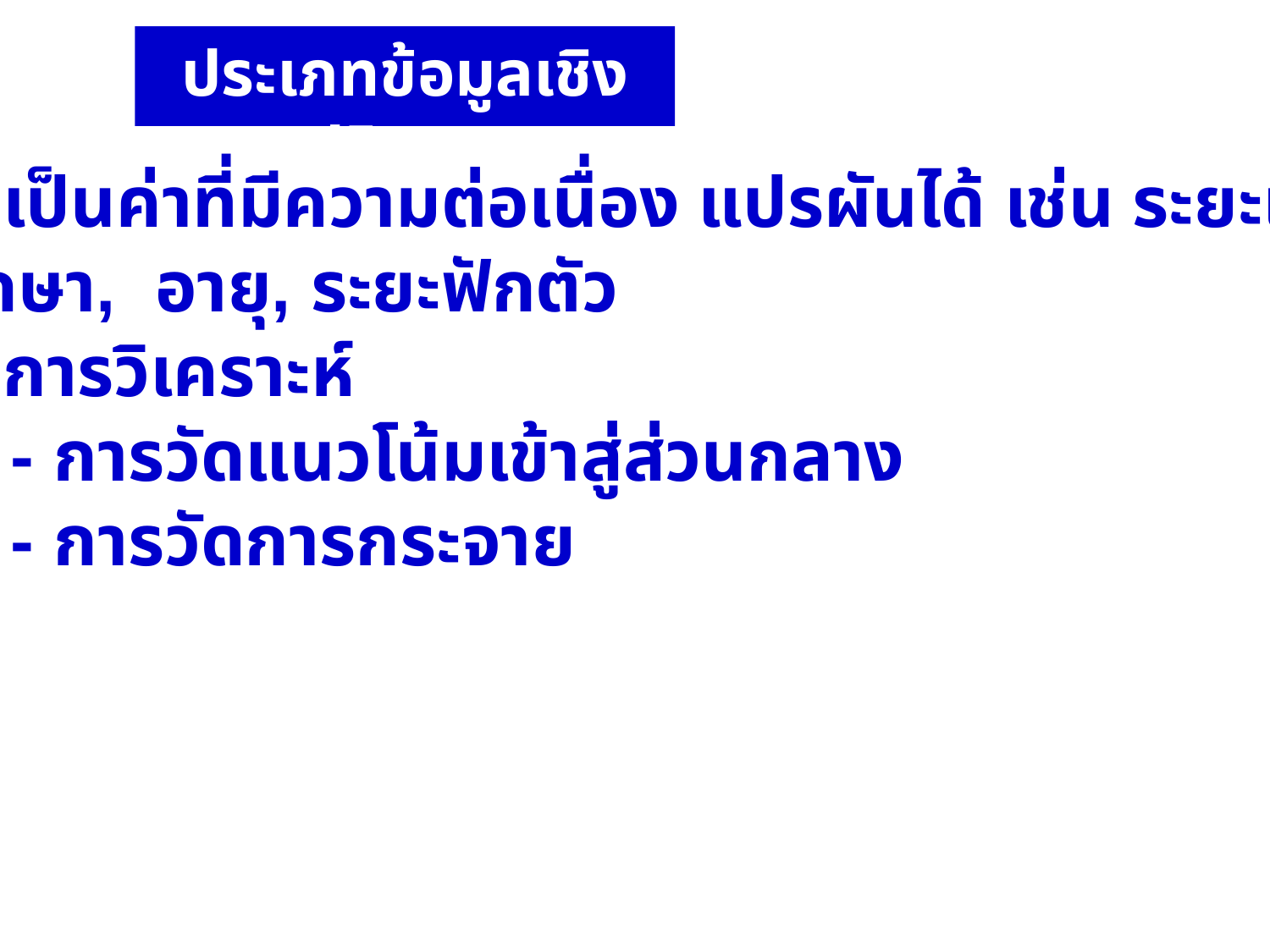

ประเภทข้อมูลเชิงปริมาณ
      เป็นค่าที่มีความต่อเนื่อง แปรผันได้ เช่น ระยะเวลา
ที่รักษา,  อายุ, ระยะฟักตัว
      การวิเคราะห์
      - การวัดแนวโน้มเข้าสู่ส่วนกลาง
      - การวัดการกระจาย